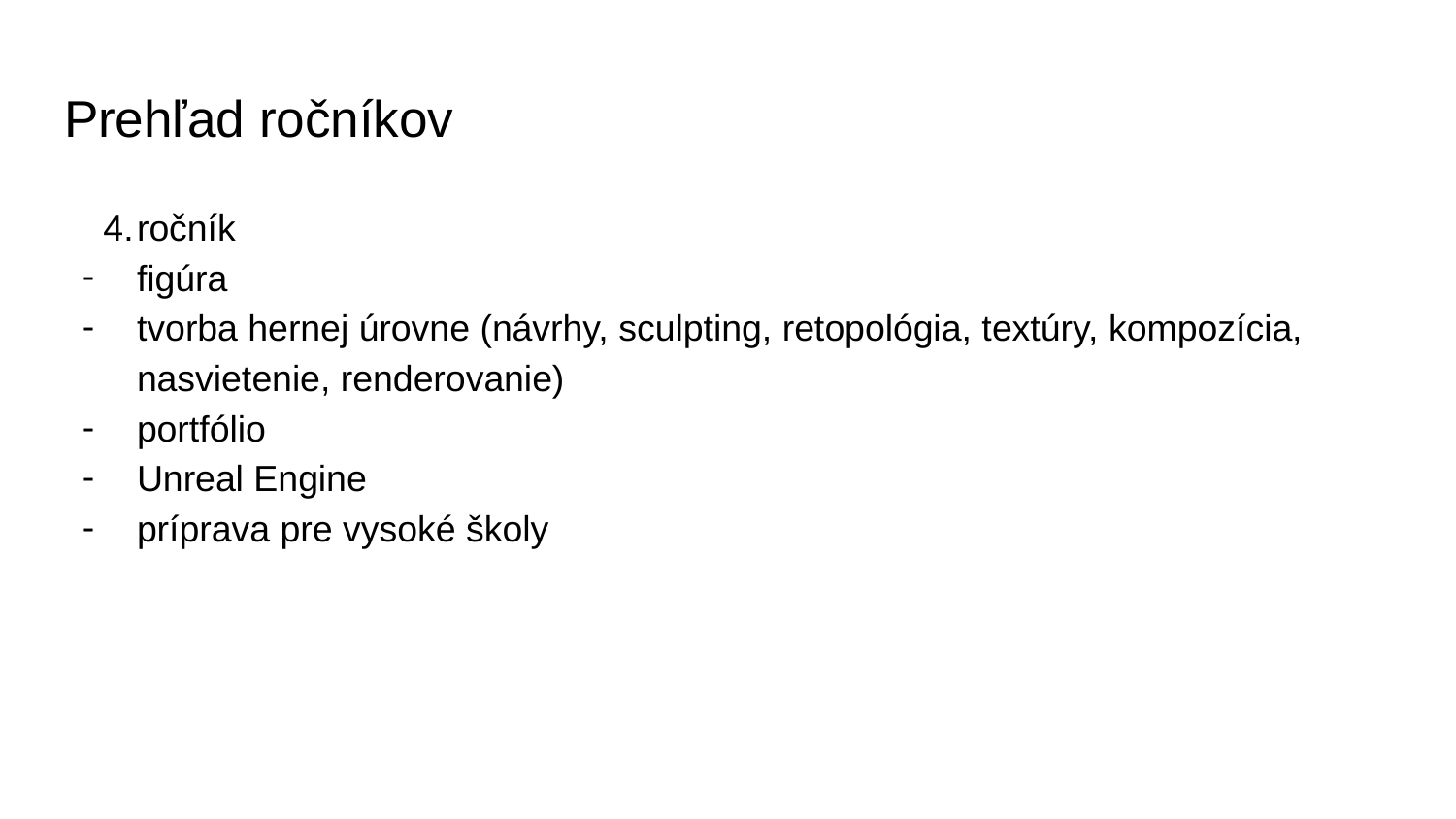

# Prehľad ročníkov
ročník
figúra
tvorba hernej úrovne (návrhy, sculpting, retopológia, textúry, kompozícia, nasvietenie, renderovanie)
portfólio
Unreal Engine
príprava pre vysoké školy